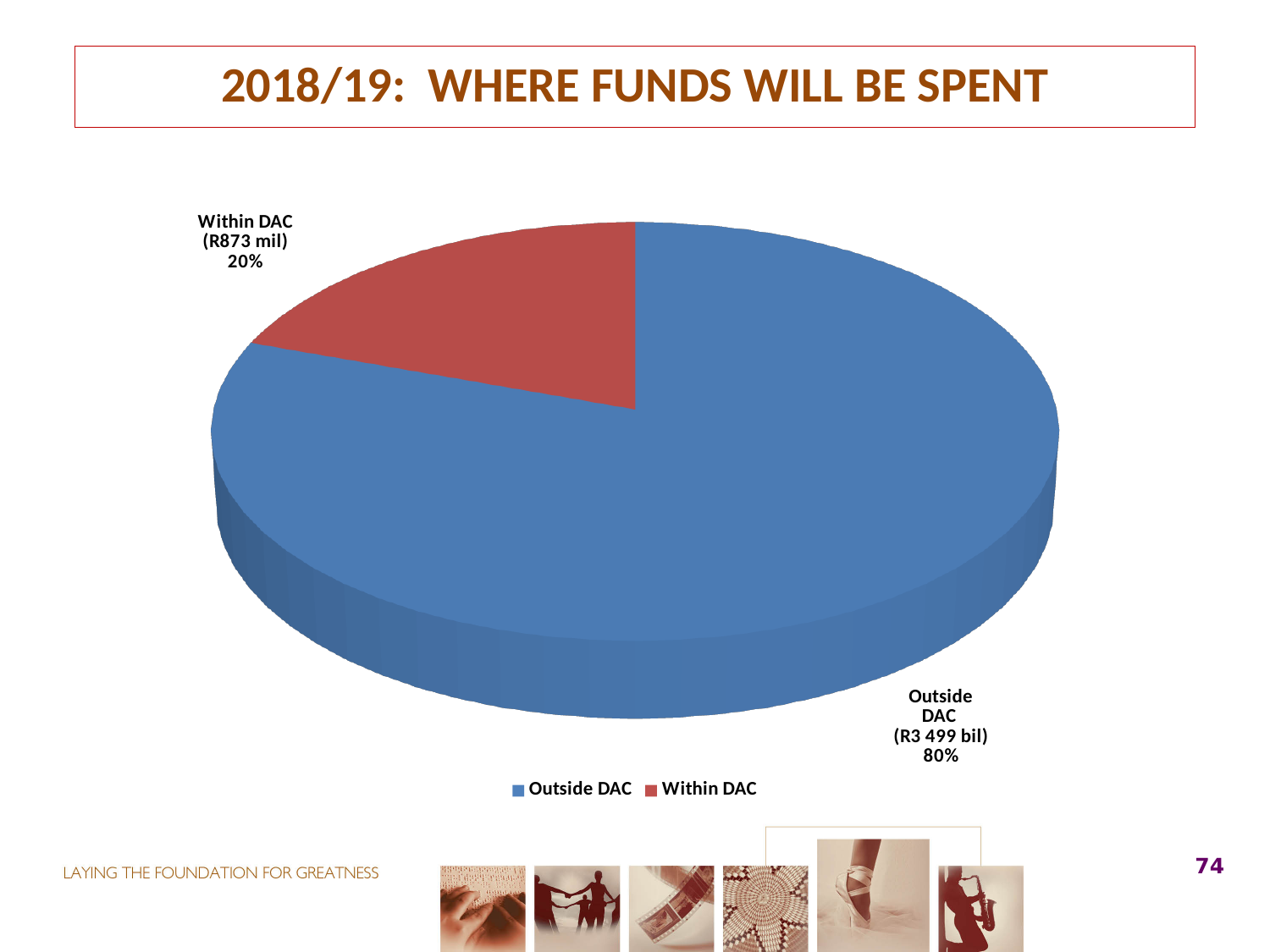

2018/19:  WHERE FUNDS WILL BE SPENT

[unsupported chart]

74